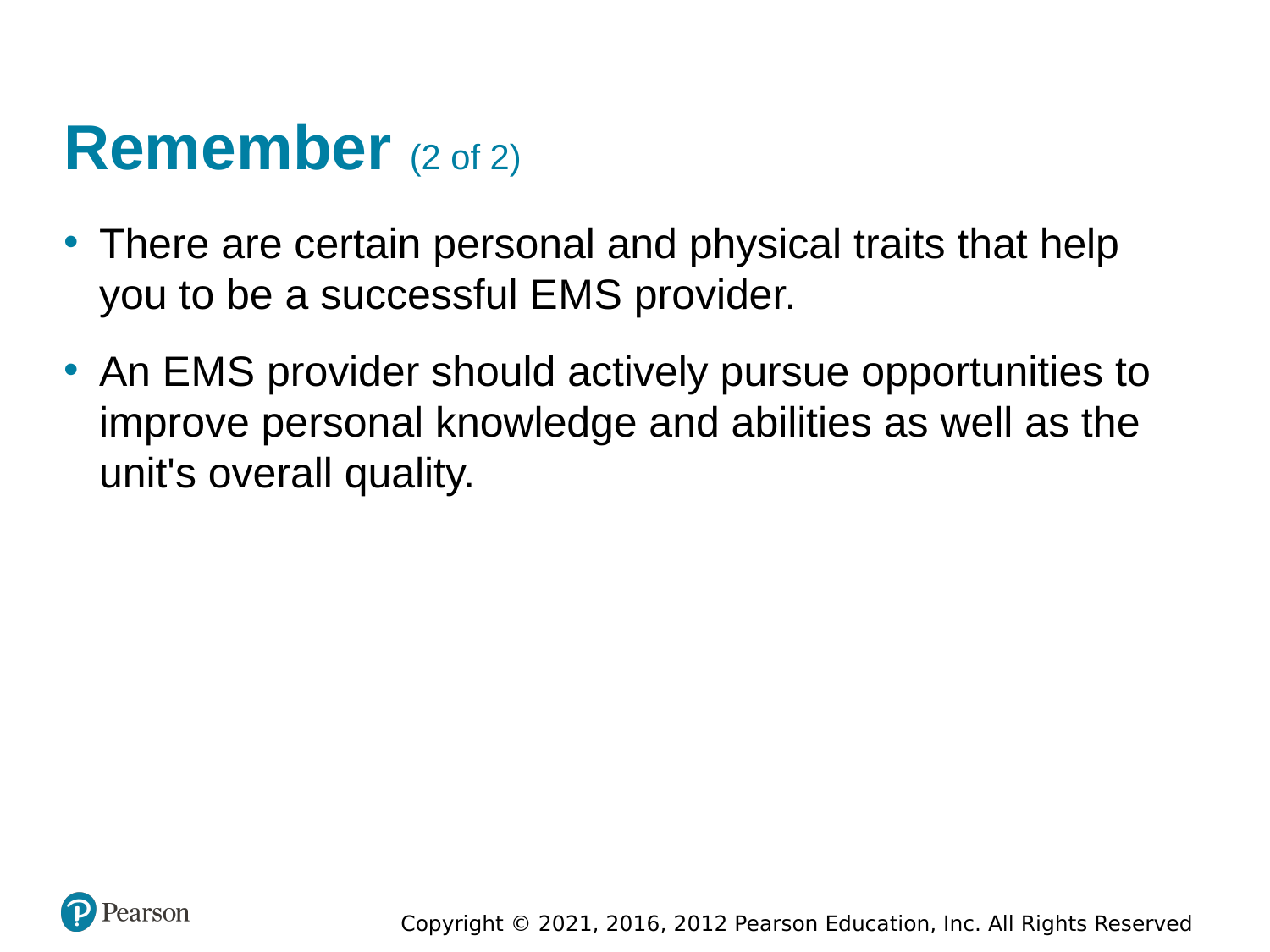

# Remember (2 of 2)
There are certain personal and physical traits that help you to be a successful E M S provider.
An E M S provider should actively pursue opportunities to improve personal knowledge and abilities as well as the unit's overall quality.